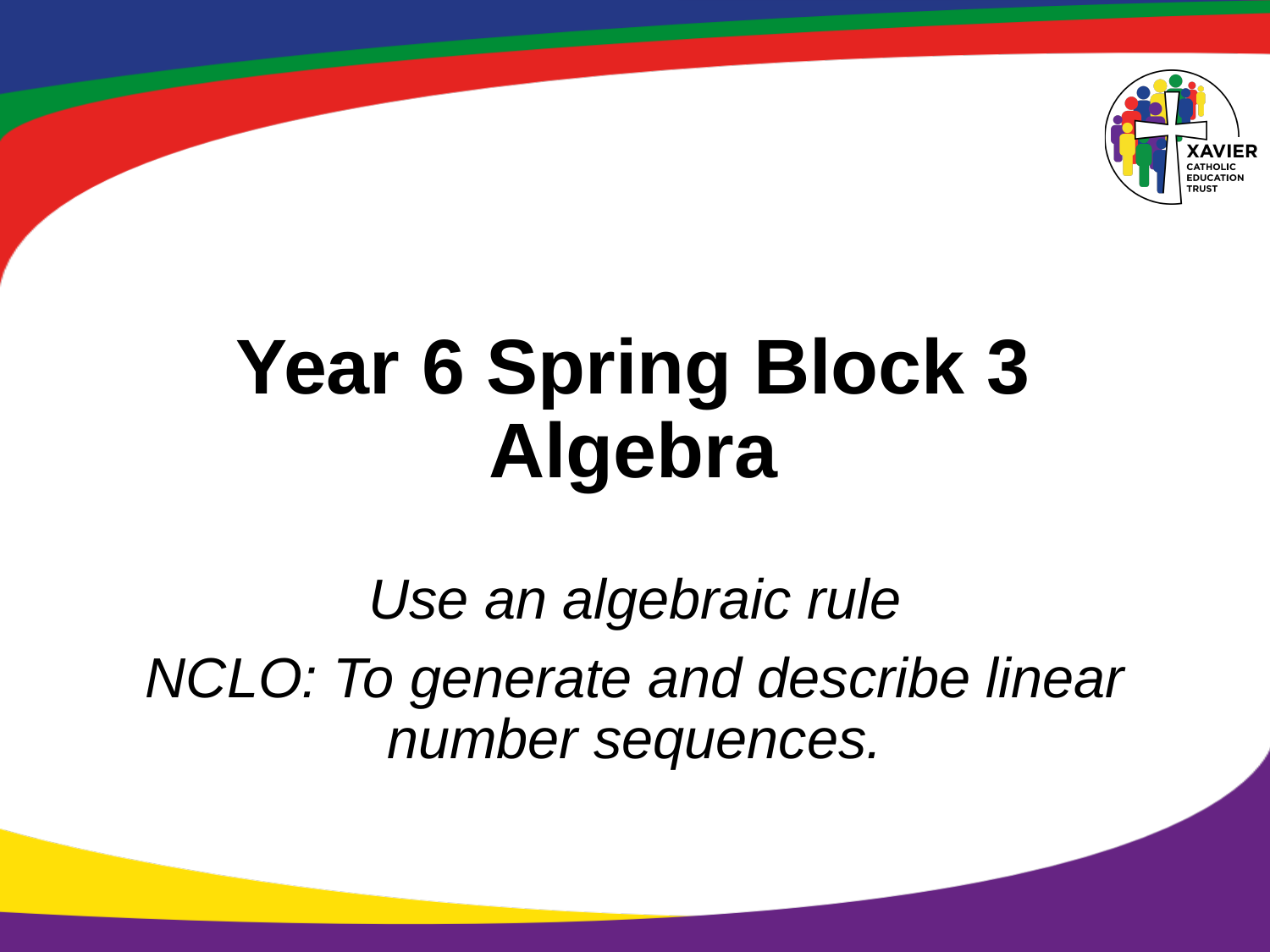

# Year 6 Spring Block 3 Algebra
Use an algebraic rule
NCLO: To generate and describe linear number sequences.